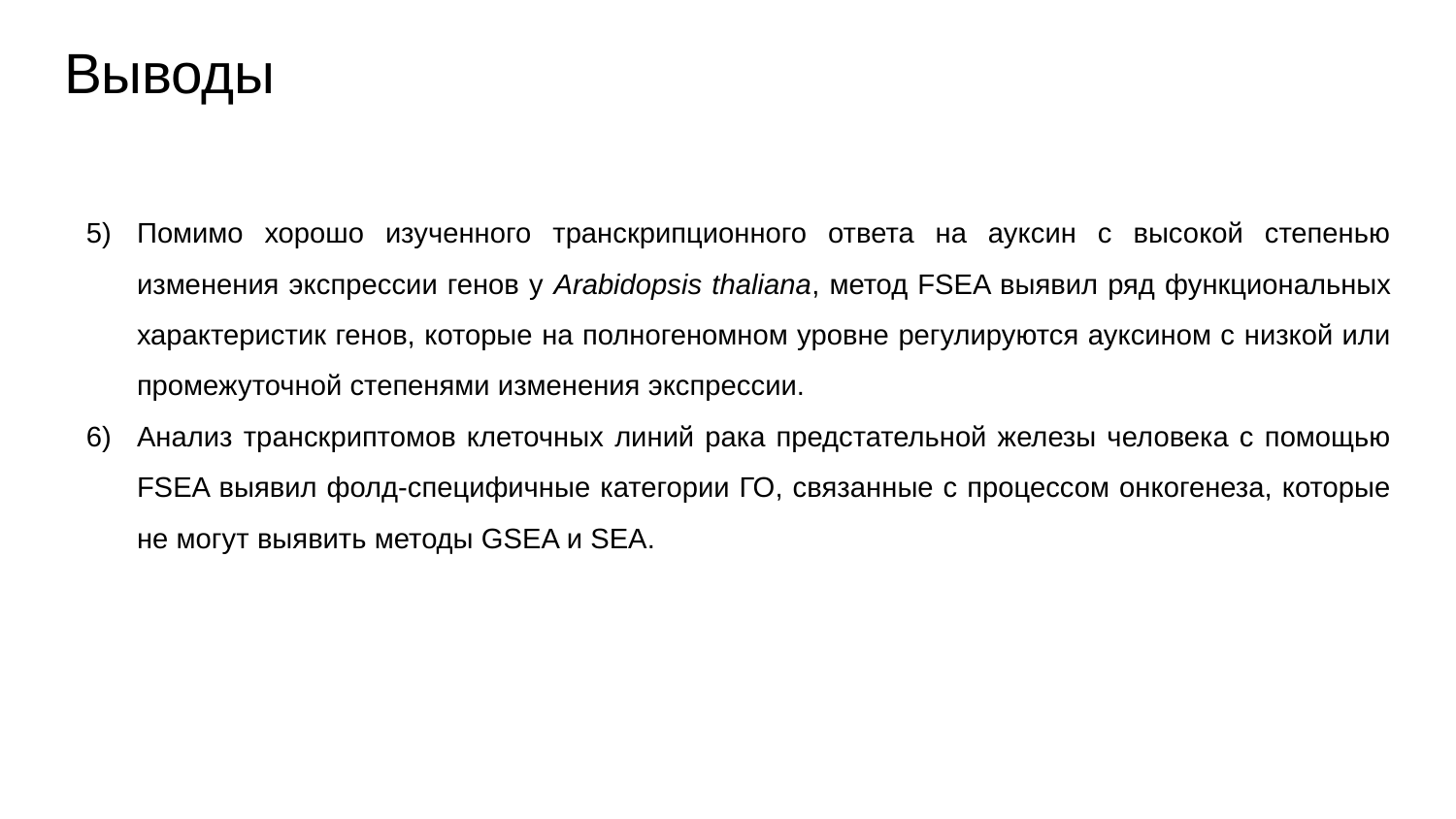

# Выводы
Помимо хорошо изученного транскрипционного ответа на ауксин с высокой степенью изменения экспрессии генов у Arabidopsis thaliana, метод FSEA выявил ряд функциональных характеристик генов, которые на полногеномном уровне регулируются ауксином с низкой или промежуточной степенями изменения экспрессии.
Анализ транскриптомов клеточных линий рака предстательной железы человека с помощью FSEA выявил фолд-специфичные категории ГО, связанные с процессом онкогенеза, которые не могут выявить методы GSEA и SEA.